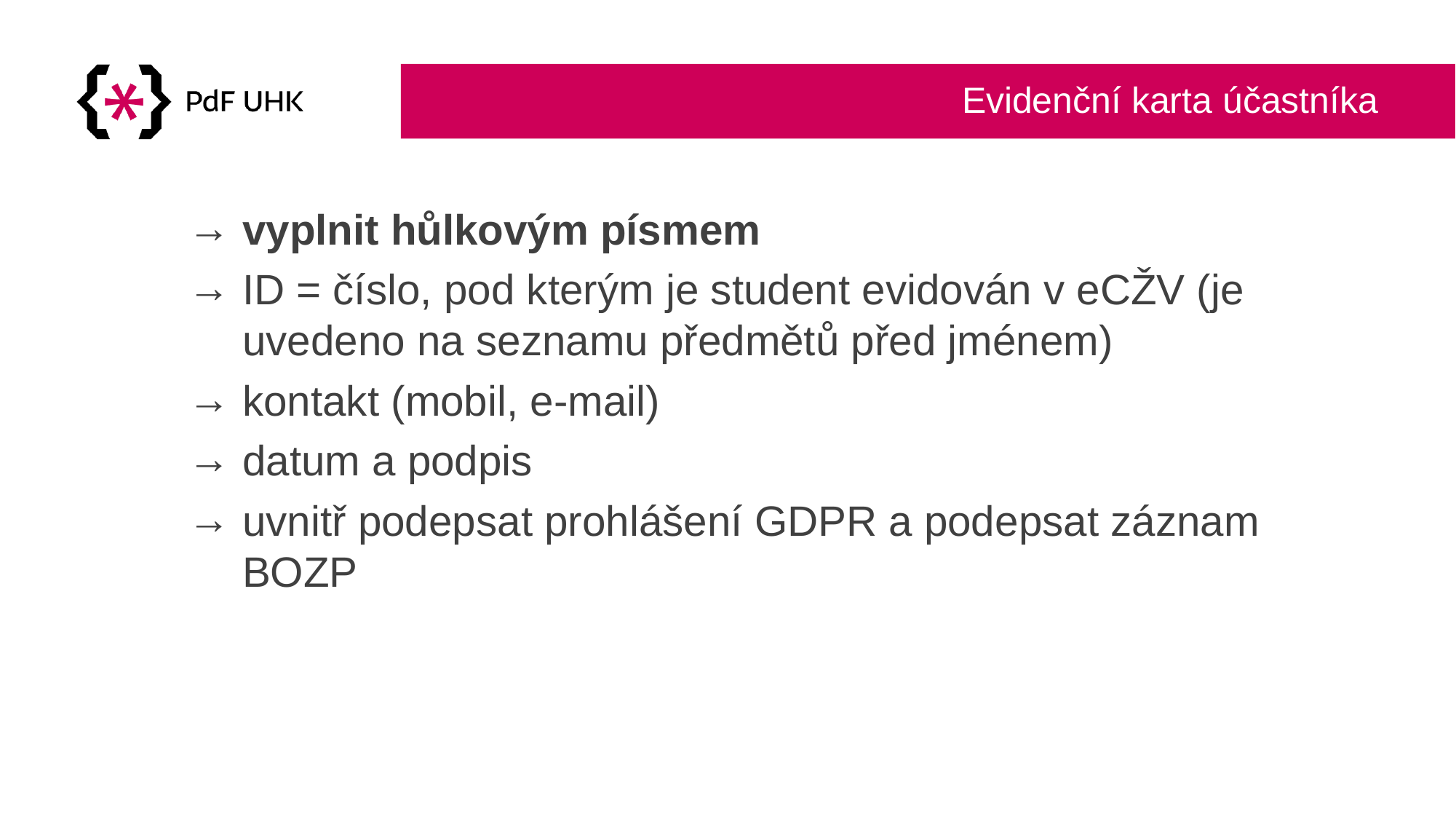

# Evidenční karta účastníka
vyplnit hůlkovým písmem
ID = číslo, pod kterým je student evidován v eCŽV (je uvedeno na seznamu předmětů před jménem)
kontakt (mobil, e-mail)
datum a podpis
uvnitř podepsat prohlášení GDPR a podepsat záznam BOZP